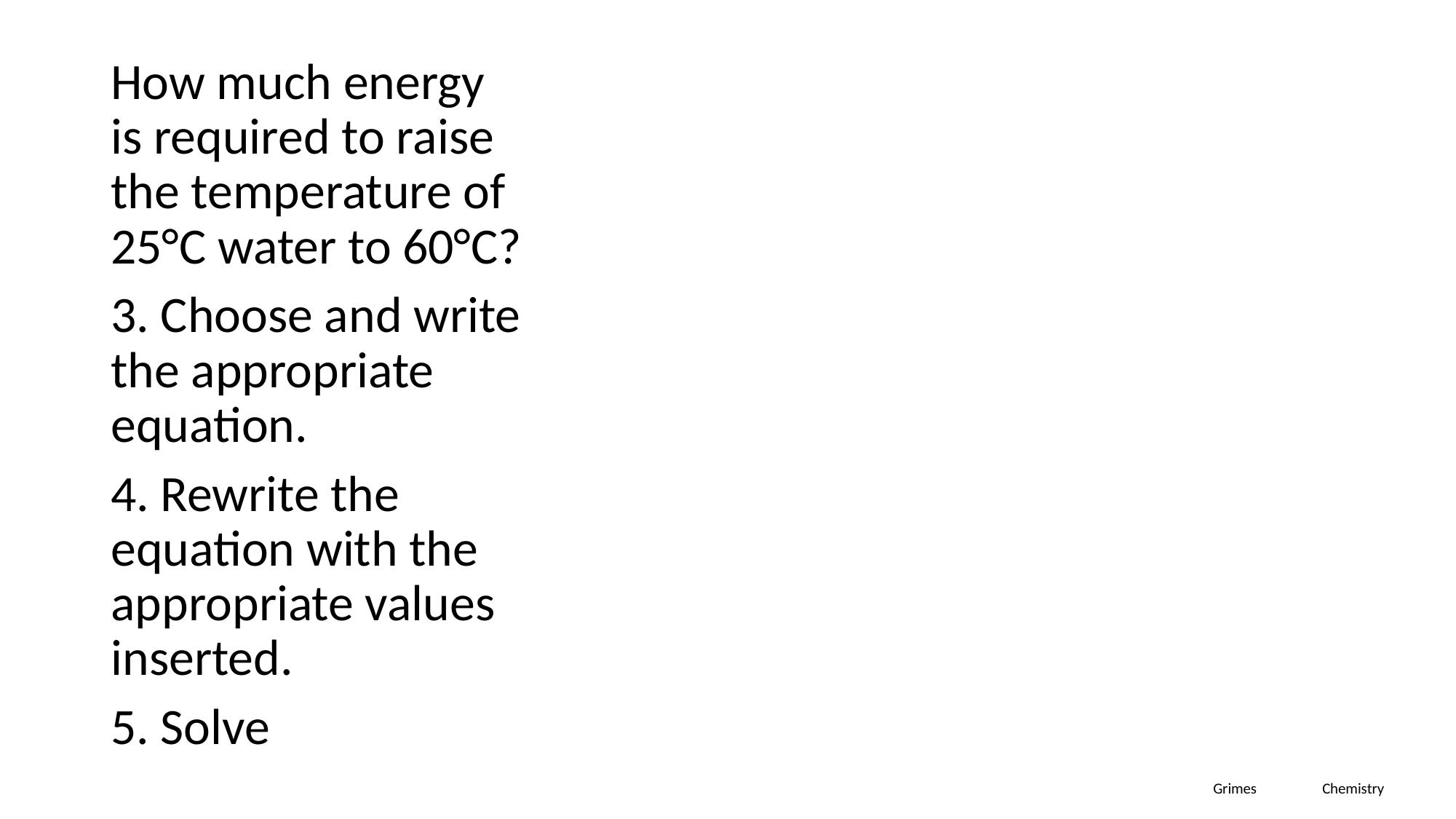

How much energy is required to raise the temperature of 25°C water to 60°C?
3. Choose and write the appropriate equation.
4. Rewrite the equation with the appropriate values inserted.
5. Solve

Grimes	Chemistry